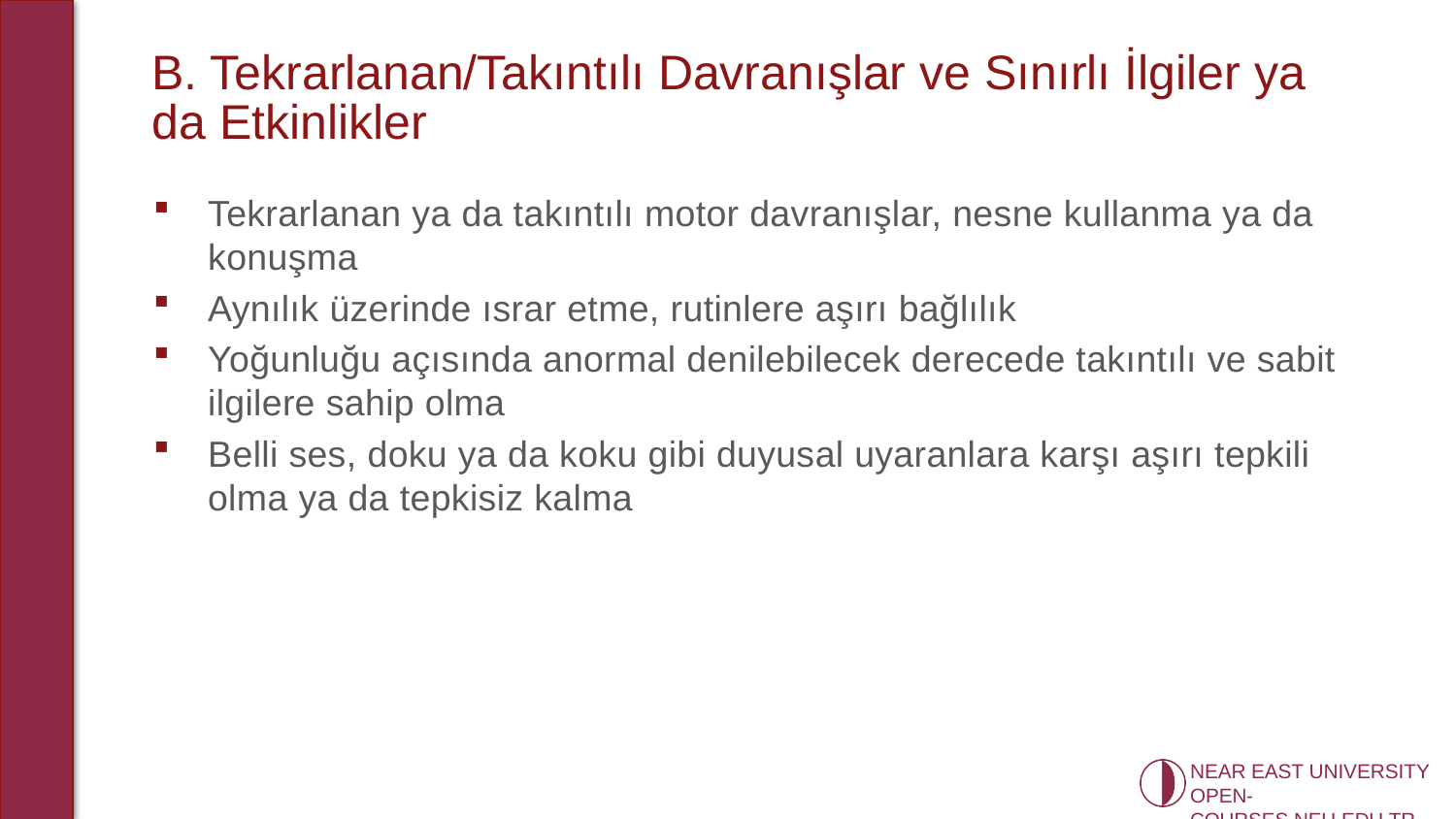

# B. Tekrarlanan/Takıntılı Davranışlar ve Sınırlı İlgiler ya da Etkinlikler
Tekrarlanan ya da takıntılı motor davranışlar, nesne kullanma ya da konuşma
Aynılık üzerinde ısrar etme, rutinlere aşırı bağlılık
Yoğunluğu açısında anormal denilebilecek derecede takıntılı ve sabit ilgilere sahip olma
Belli ses, doku ya da koku gibi duyusal uyaranlara karşı aşırı tepkili olma ya da tepkisiz kalma